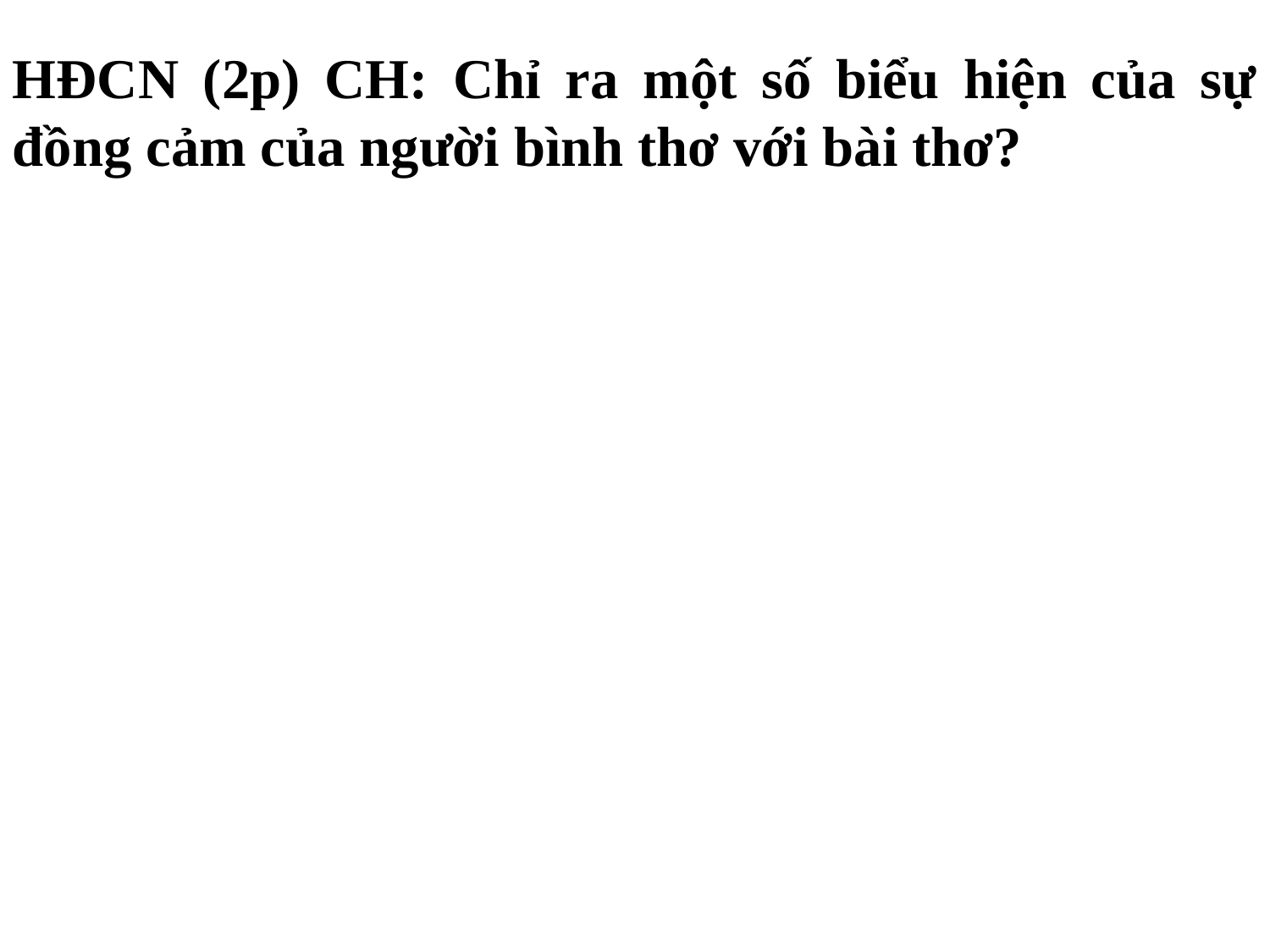

HĐCN (2p) CH: Chỉ ra một số biểu hiện của sự đồng cảm của người bình thơ với bài thơ?